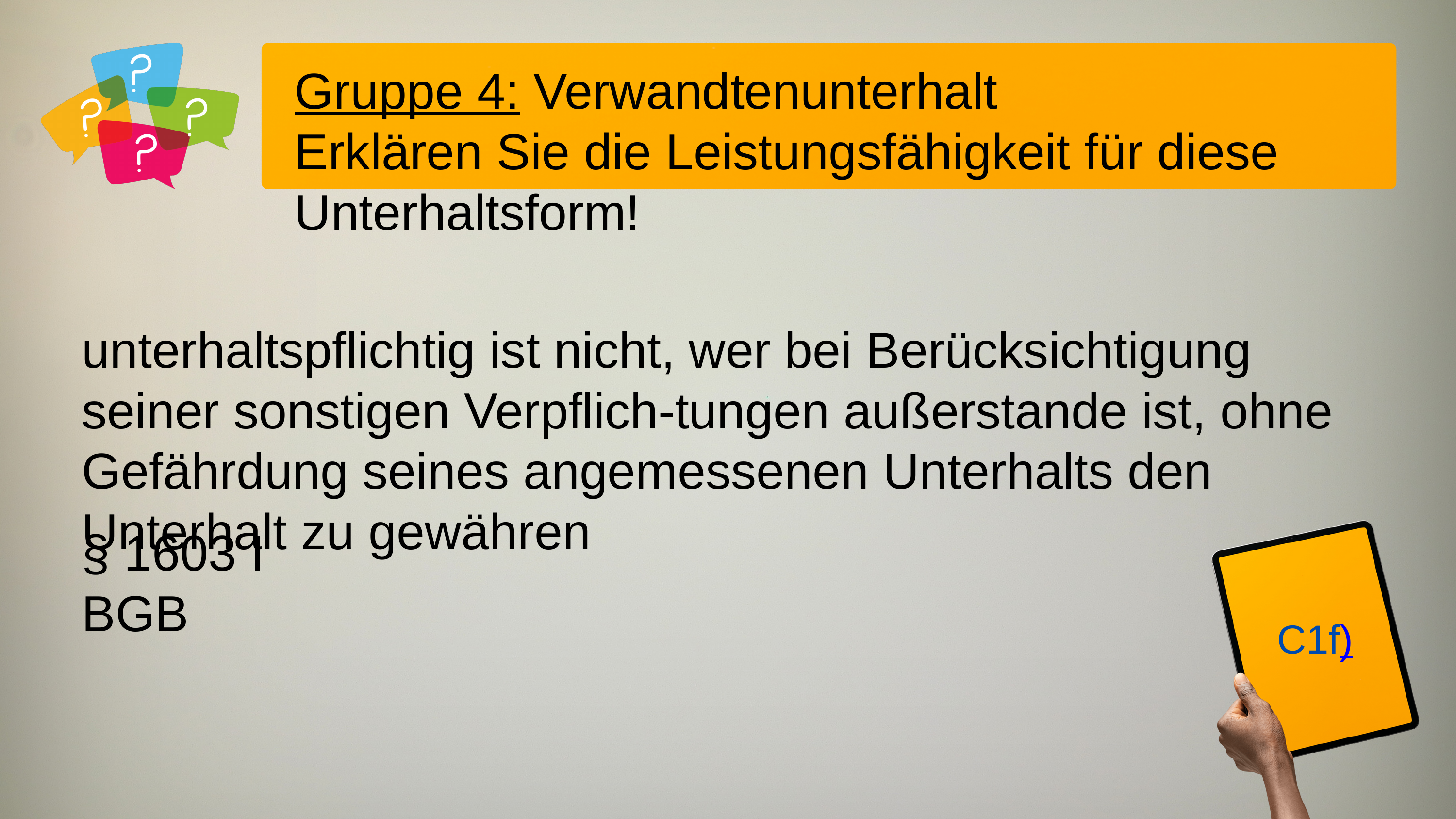

Gruppe 4: Verwandtenunterhalt
Erklären Sie die Leistungsfähigkeit für diese Unterhaltsform!
unterhaltspflichtig ist nicht, wer bei Berücksichtigung seiner sonstigen Verpflich-tungen außerstande ist, ohne Gefährdung seines angemessenen Unterhalts den Unterhalt zu gewähren
§ 1603 I BGB

C1f)